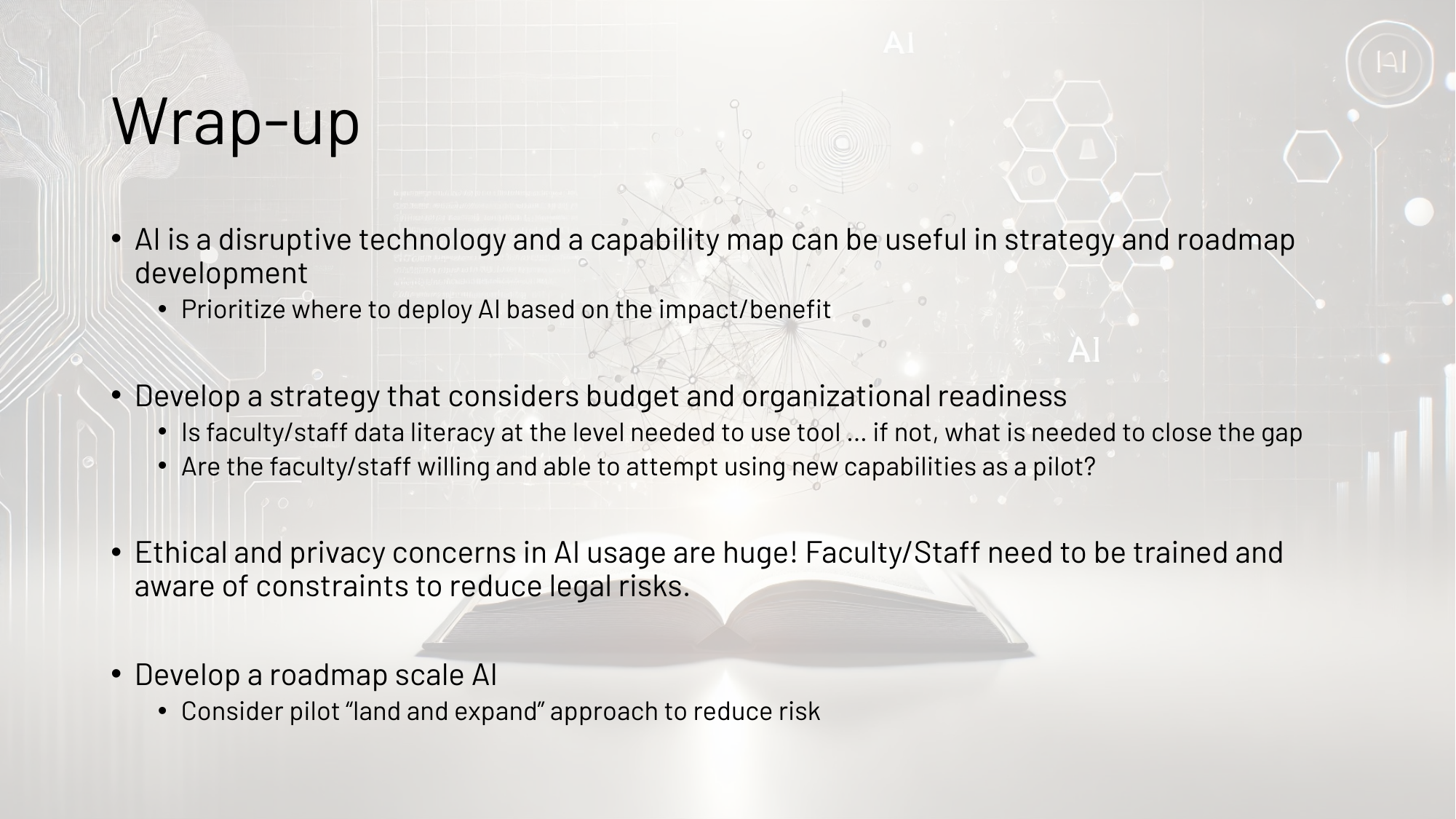

# Wrap-up
AI is a disruptive technology and a capability map can be useful in strategy and roadmap development
Prioritize where to deploy AI based on the impact/benefit

Develop a strategy that considers budget and organizational readiness
Is faculty/staff data literacy at the level needed to use tool … if not, what is needed to close the gap
Are the faculty/staff willing and able to attempt using new capabilities as a pilot?

Ethical and privacy concerns in AI usage are huge! Faculty/Staff need to be trained and aware of constraints to reduce legal risks.

Develop a roadmap scale AI
Consider pilot “land and expand” approach to reduce risk